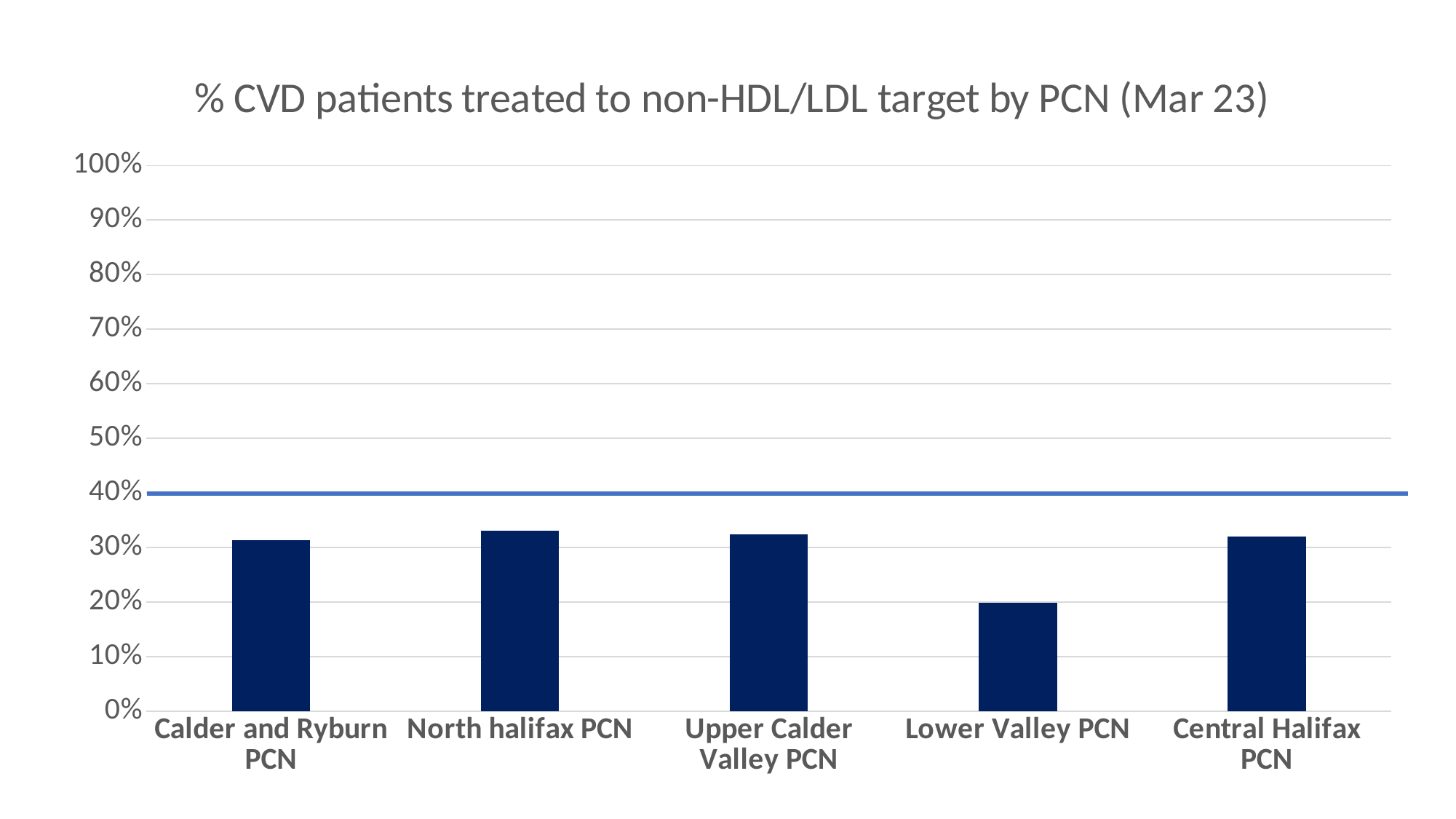

### Chart: % CVD patients treated to non-HDL/LDL target by PCN (Mar 23)

| Category | % CVD patients treated to nHDL target |
|---|---|
| Calder and Ryburn PCN | 0.3136 |
| North halifax PCN | 0.3304 |
| Upper Calder Valley PCN | 0.3248 |
| Lower Valley PCN | 0.1995 |
| Central Halifax PCN | 0.3208 |